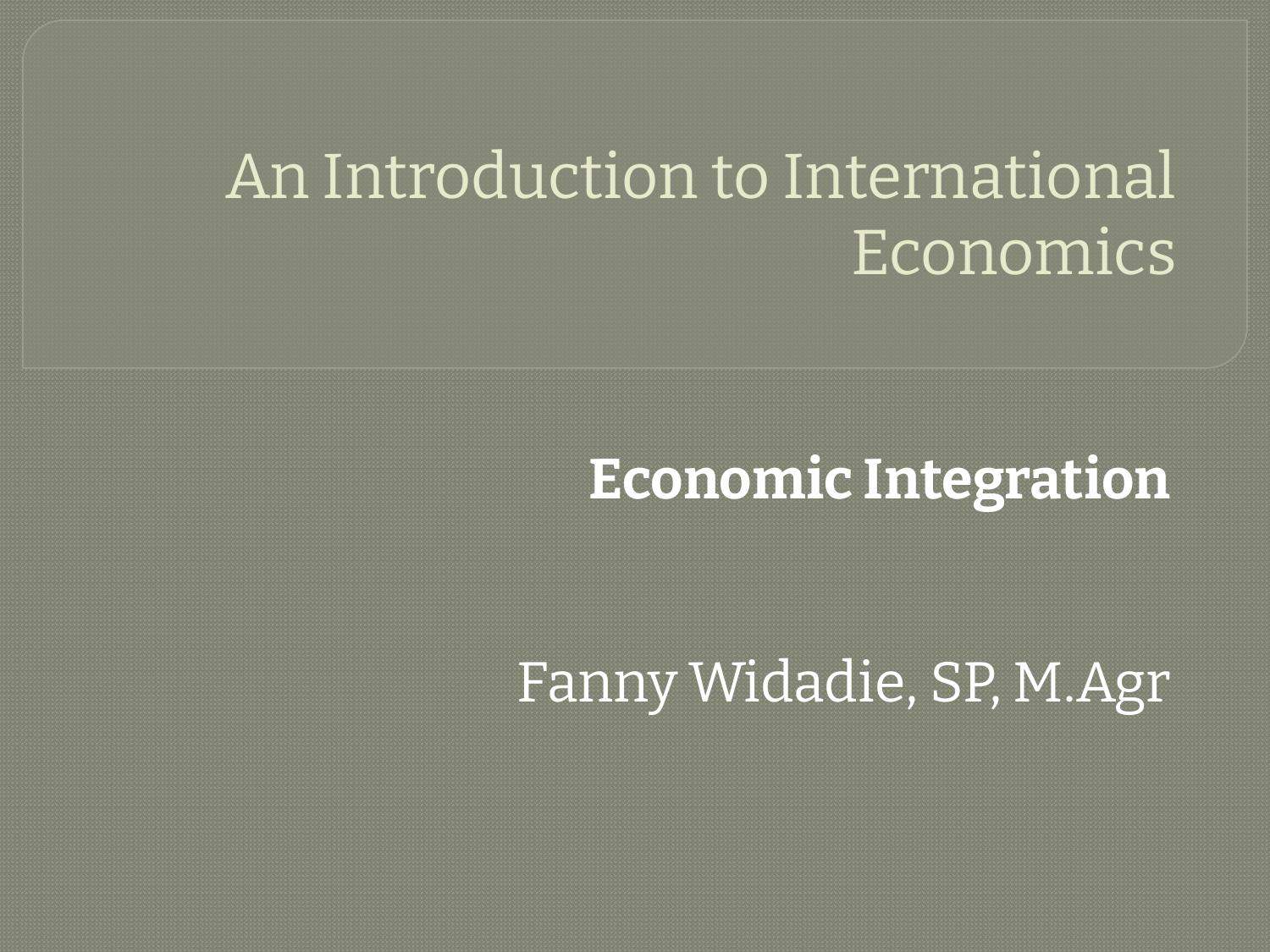

# An Introduction to International Economics
Economic Integration

Fanny Widadie, SP, M.Agr